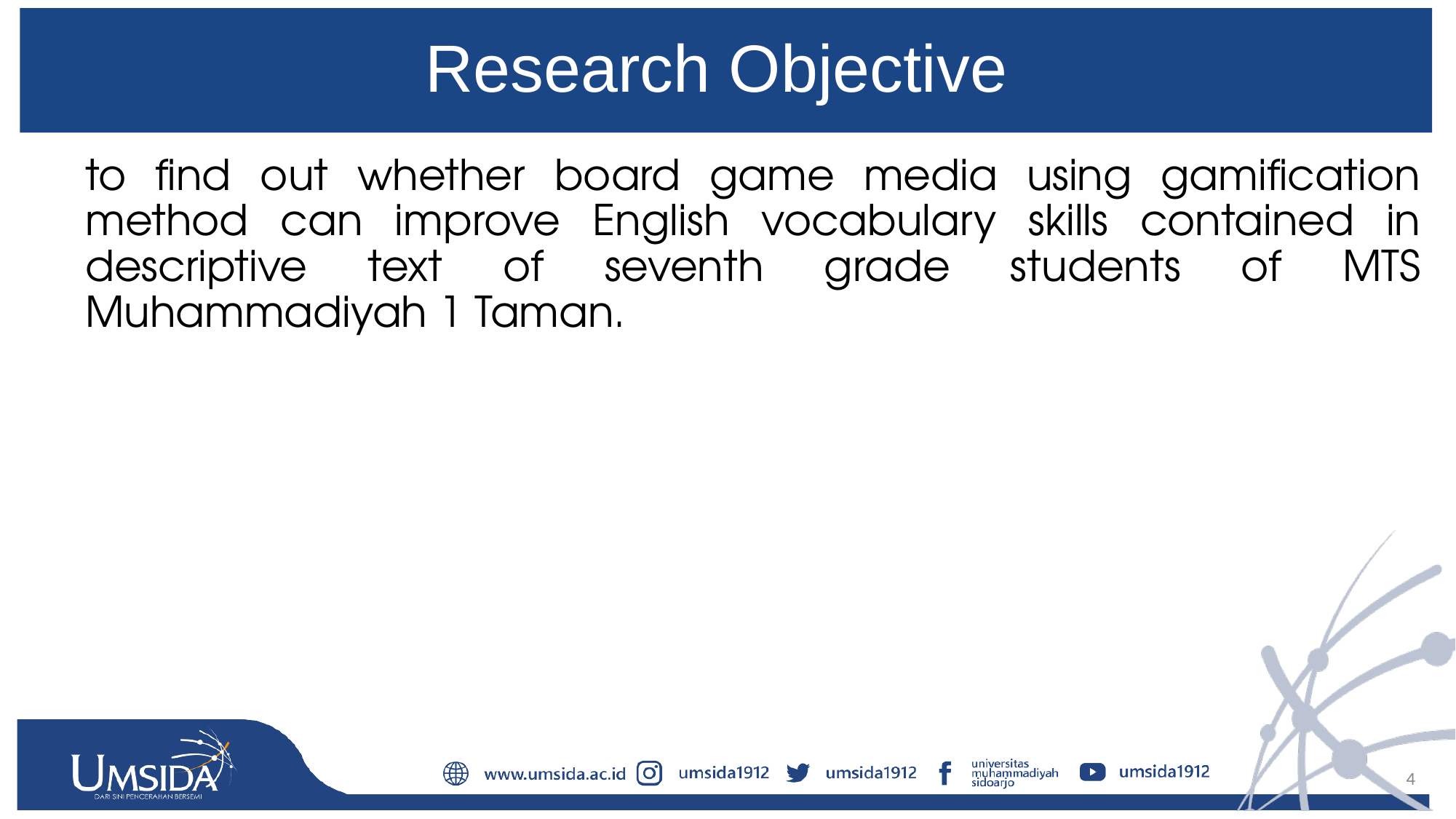

# Research Objective
	to find out whether board game media using gamification method can improve English vocabulary skills contained in descriptive text of seventh grade students of MTS Muhammadiyah 1 Taman.